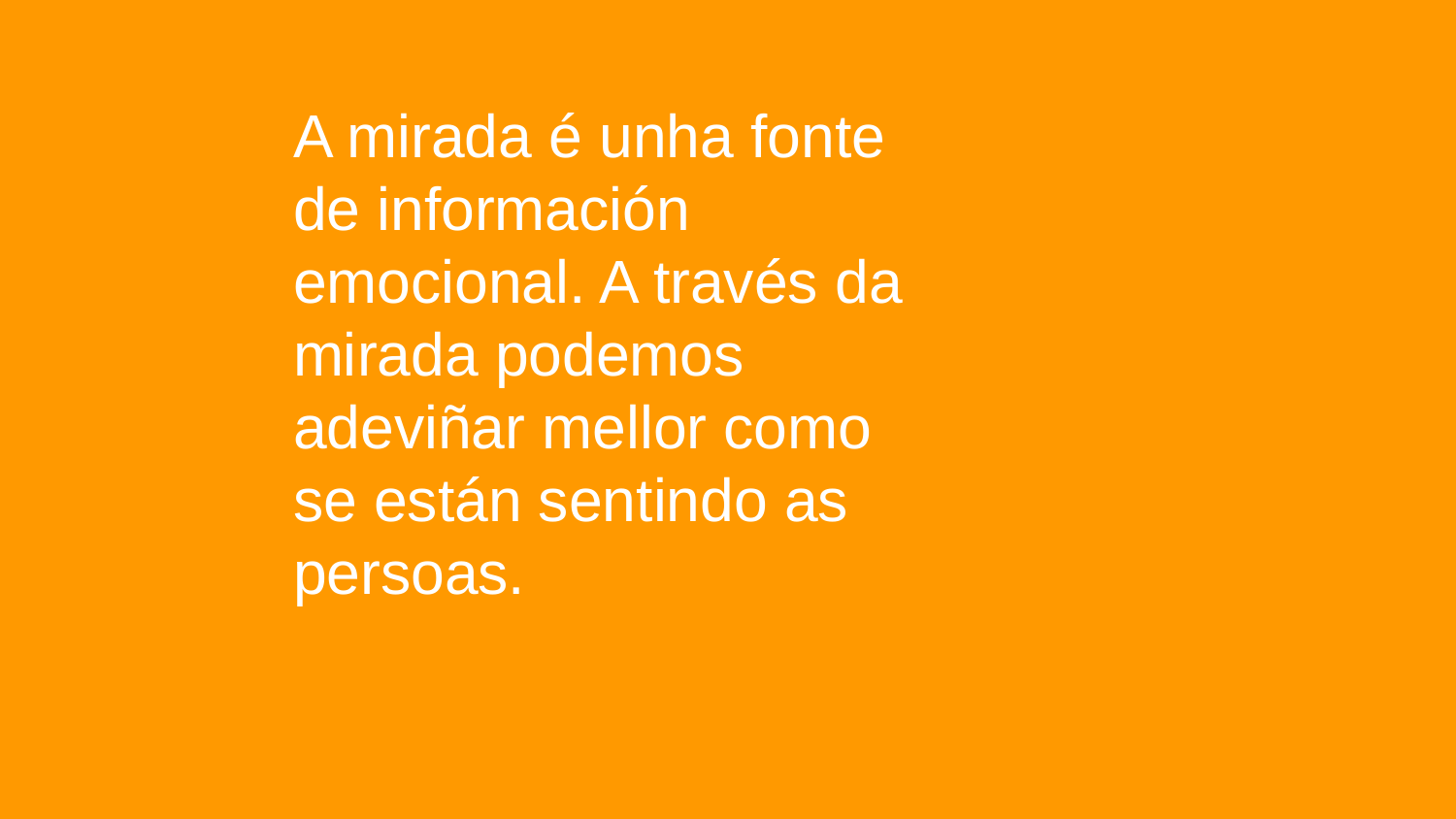

A mirada é unha fonte de información emocional. A través da mirada podemos adeviñar mellor como se están sentindo as persoas.